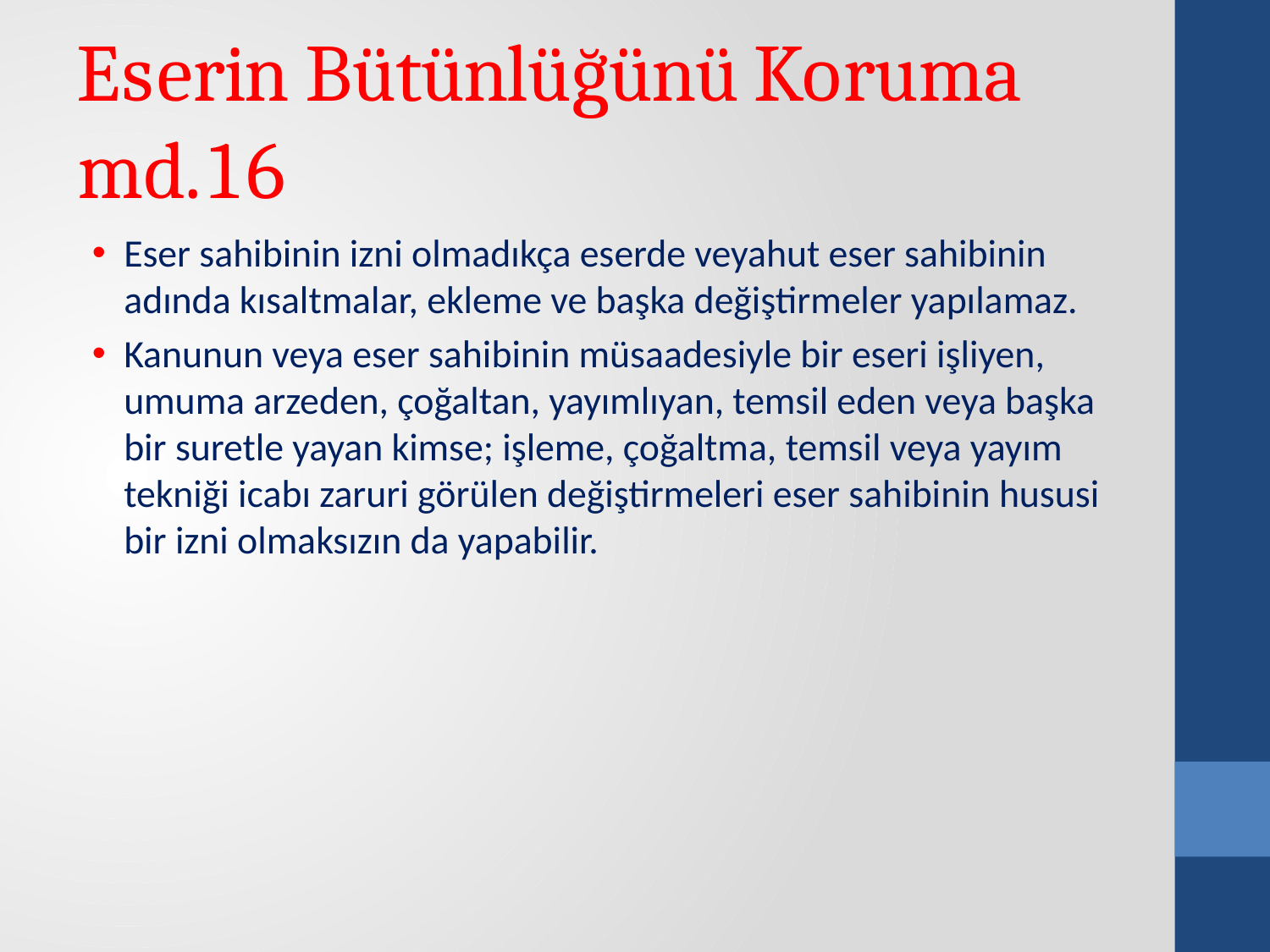

# Eserin Bütünlüğünü Koruma md.16
Eser sahibinin izni olmadıkça eserde veyahut eser sahibinin adında kısaltmalar, ekleme ve başka değiştirmeler yapılamaz.
Kanunun veya eser sahibinin müsaadesiyle bir eseri işliyen, umuma arzeden, çoğaltan, yayımlıyan, temsil eden veya başka bir suretle yayan kimse; işleme, çoğaltma, temsil veya yayım tekniği icabı zaruri görülen değiştirmeleri eser sahibinin hususi bir izni olmaksızın da yapabilir.